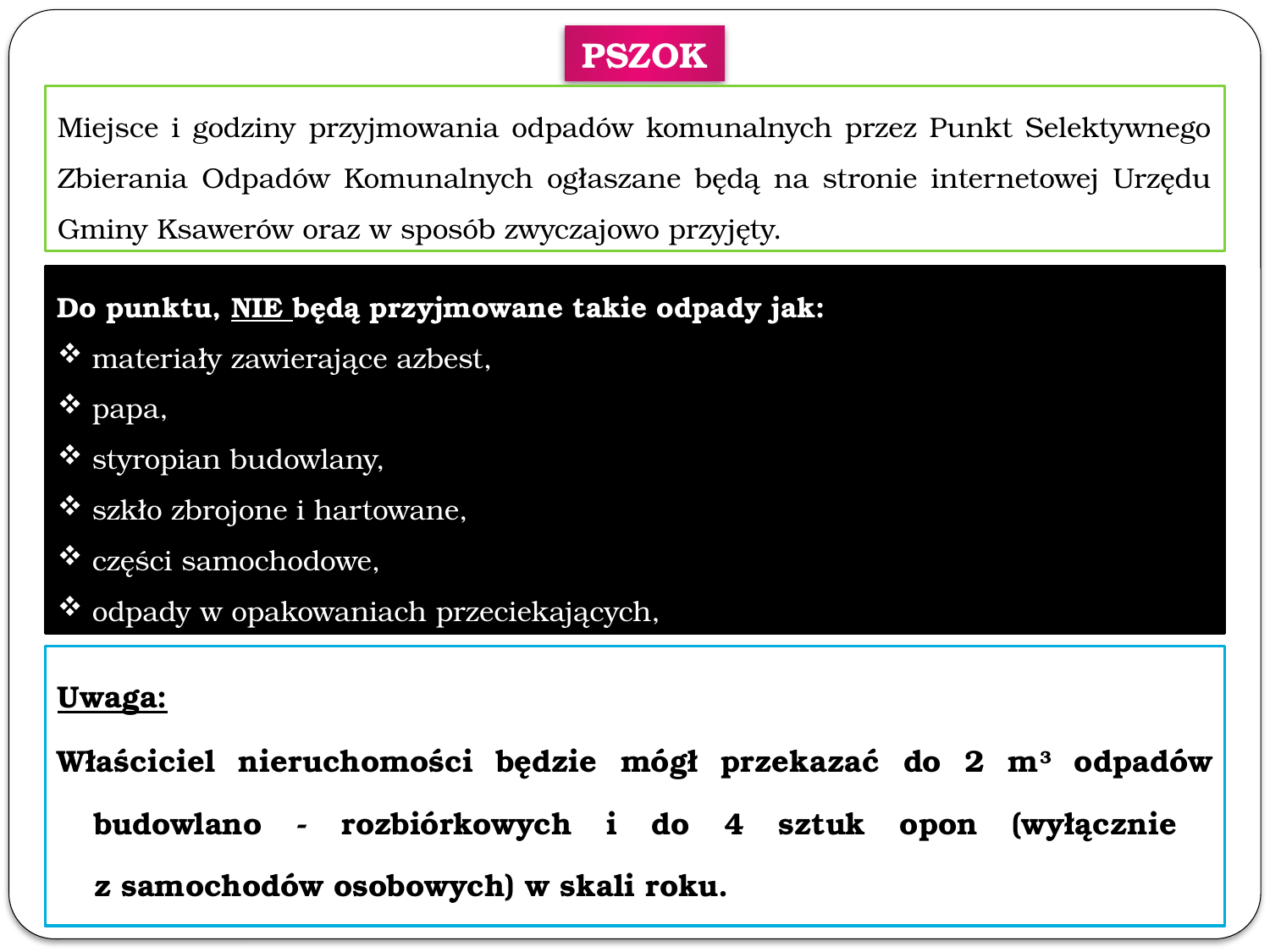

PSZOK
Miejsce i godziny przyjmowania odpadów komunalnych przez Punkt Selektywnego Zbierania Odpadów Komunalnych ogłaszane będą na stronie internetowej Urzędu Gminy Ksawerów oraz w sposób zwyczajowo przyjęty.
Do punktu, NIE będą przyjmowane takie odpady jak:
 materiały zawierające azbest,
 papa,
 styropian budowlany,
 szkło zbrojone i hartowane,
 części samochodowe,
 odpady w opakowaniach przeciekających,
Uwaga:
Właściciel nieruchomości będzie mógł przekazać do 2 m3 odpadów budowlano - rozbiórkowych i do 4 sztuk opon (wyłącznie
z samochodów osobowych) w skali roku.